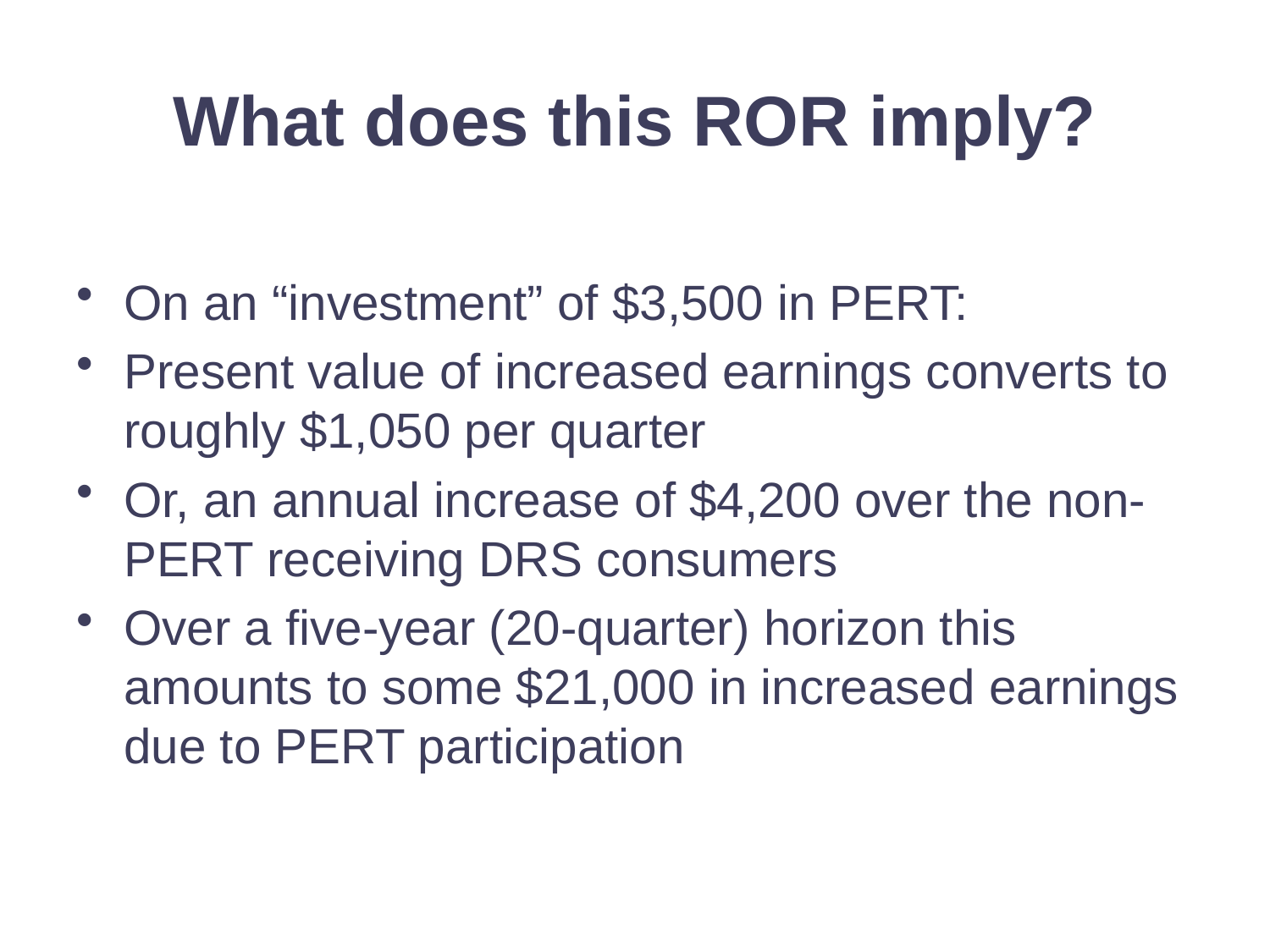

# What does this ROR imply?
On an “investment” of $3,500 in PERT:
Present value of increased earnings converts to roughly $1,050 per quarter
Or, an annual increase of $4,200 over the non-PERT receiving DRS consumers
Over a five-year (20-quarter) horizon this amounts to some $21,000 in increased earnings due to PERT participation